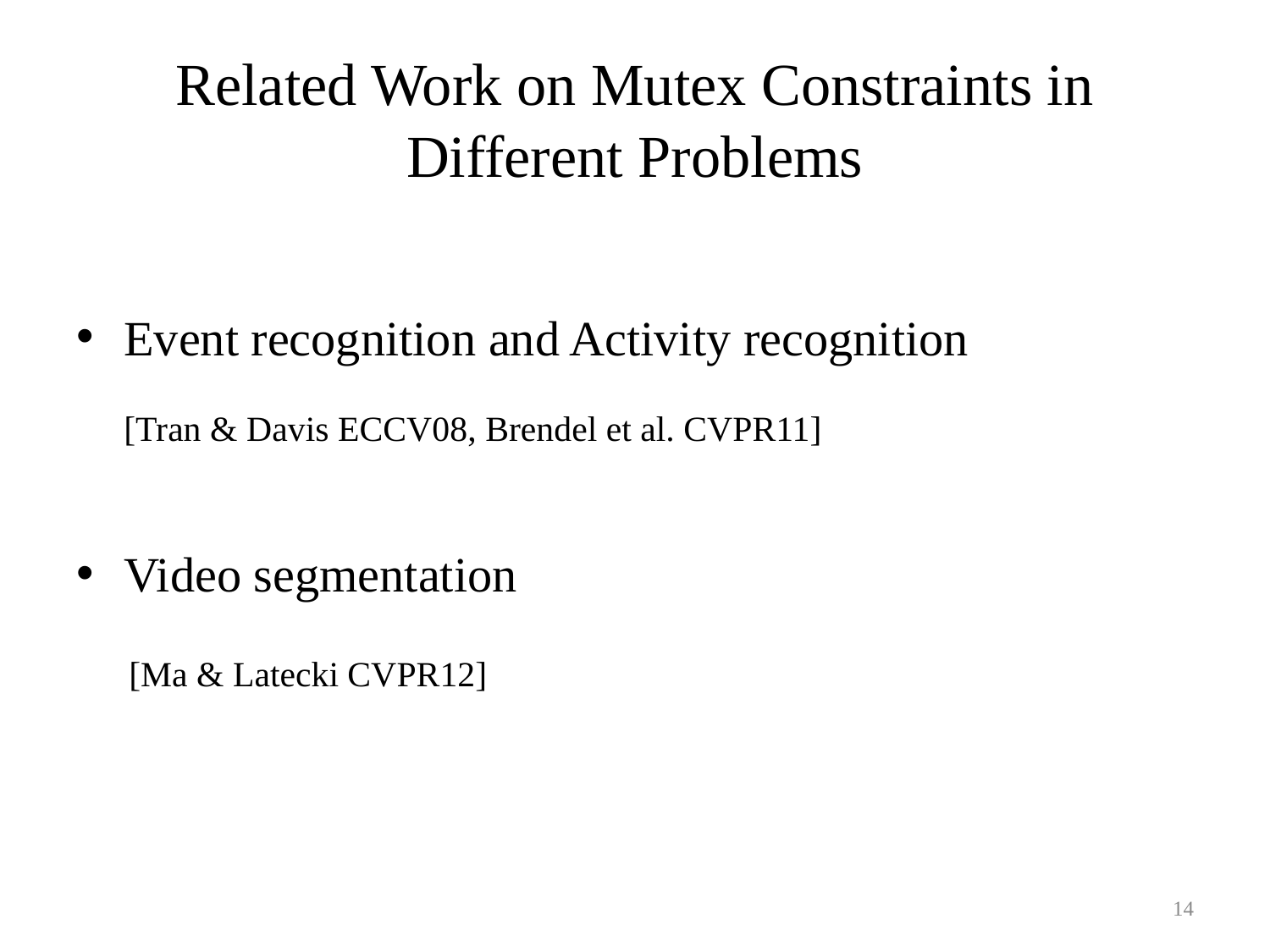

# Related Work on Mutex Constraints in Different Problems

Event recognition and Activity recognition
 	[Tran & Davis ECCV08, Brendel et al. CVPR11]

Video segmentation
   [Ma & Latecki CVPR12]

14